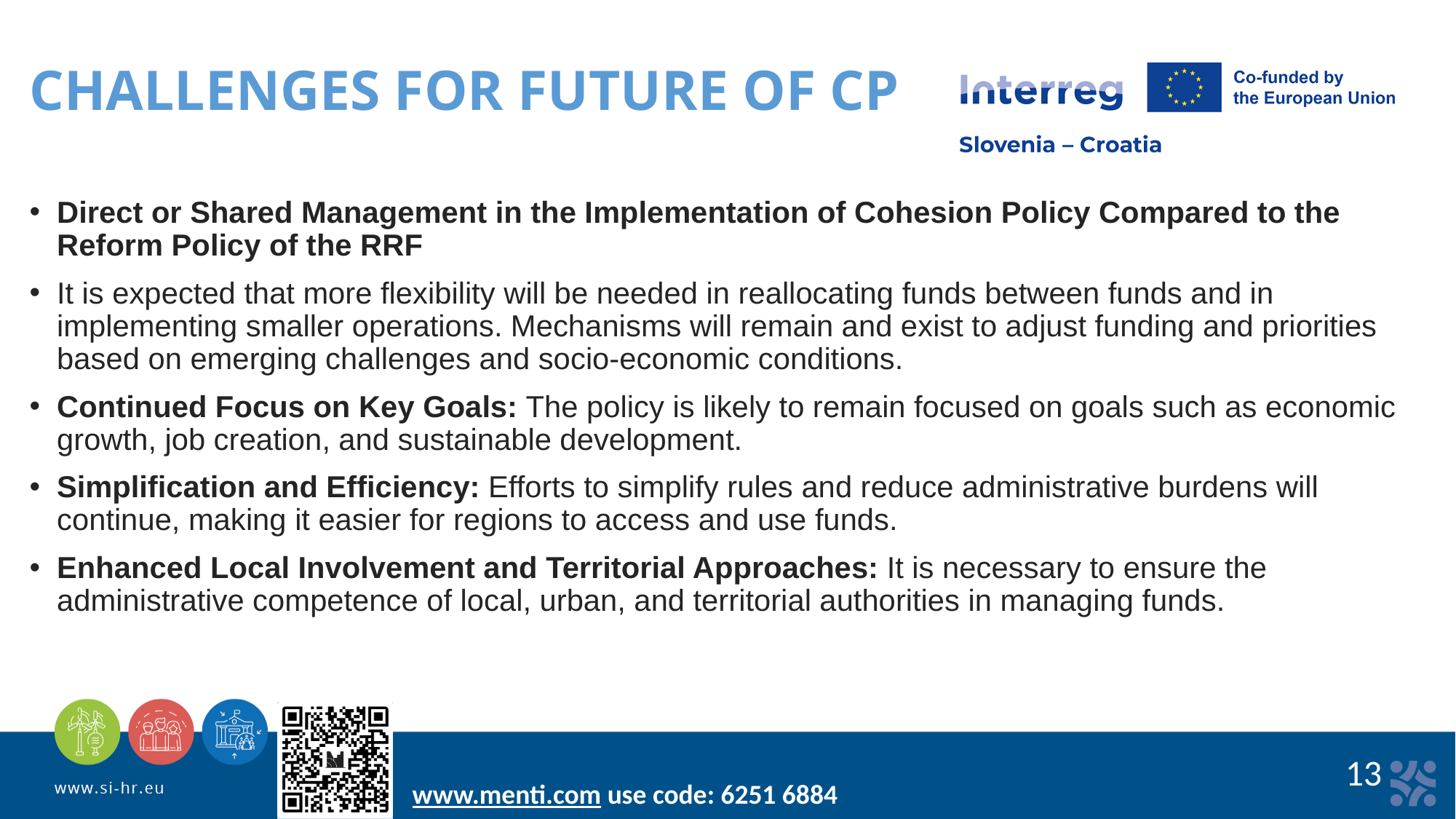

CHALLENGES FOR FUTURE OF CP

Direct or Shared Management in the Implementation of Cohesion Policy Compared to the Reform Policy of the RRF
It is expected that more flexibility will be needed in reallocating funds between funds and in implementing smaller operations. Mechanisms will remain and exist to adjust funding and priorities based on emerging challenges and socio-economic conditions.
Continued Focus on Key Goals: The policy is likely to remain focused on goals such as economic growth, job creation, and sustainable development.
Simplification and Efficiency: Efforts to simplify rules and reduce administrative burdens will continue, making it easier for regions to access and use funds.
Enhanced Local Involvement and Territorial Approaches: It is necessary to ensure the administrative competence of local, urban, and territorial authorities in managing funds.